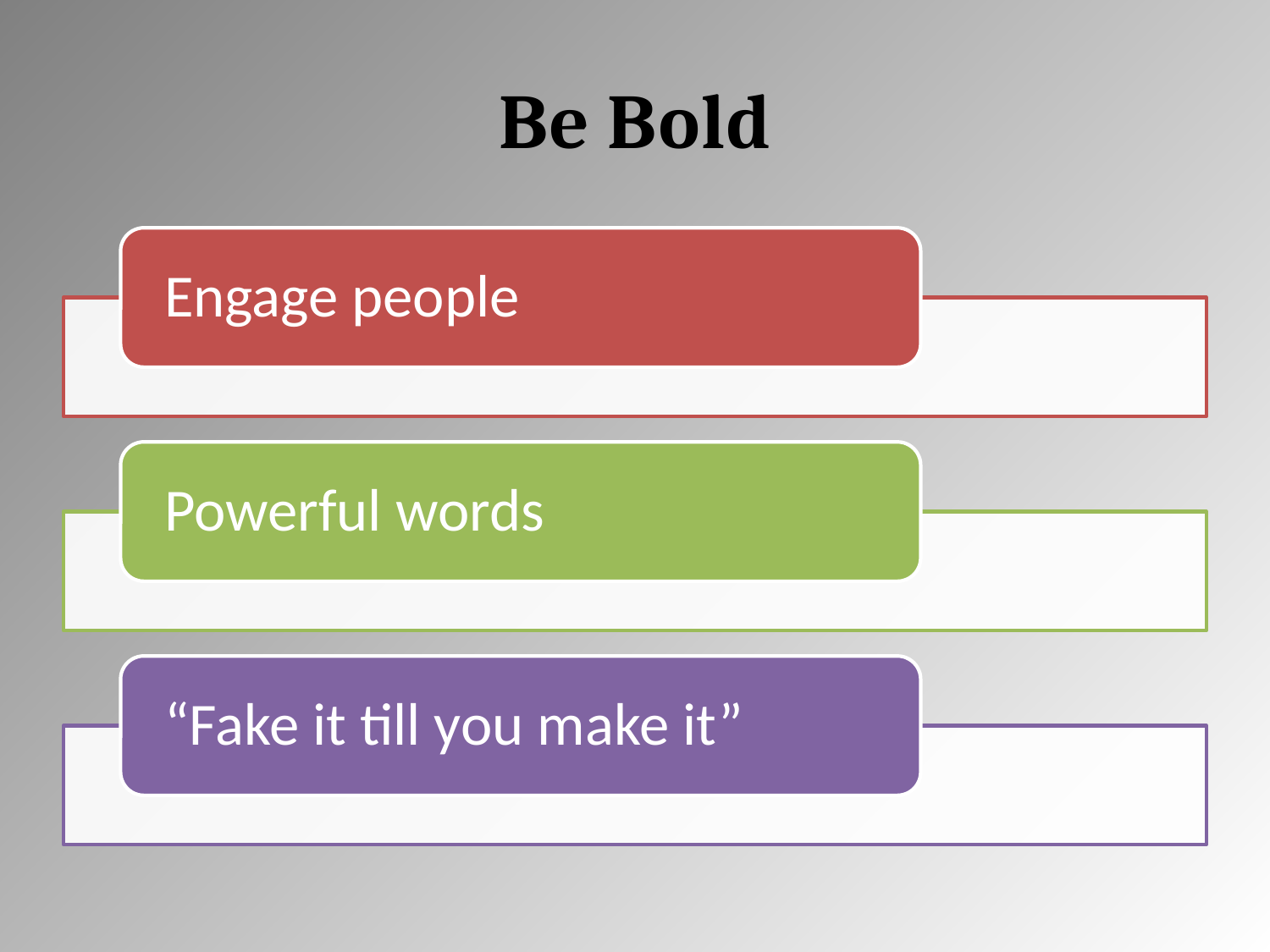

# Be Bold
Engage people
Powerful words
“Fake it till you make it”